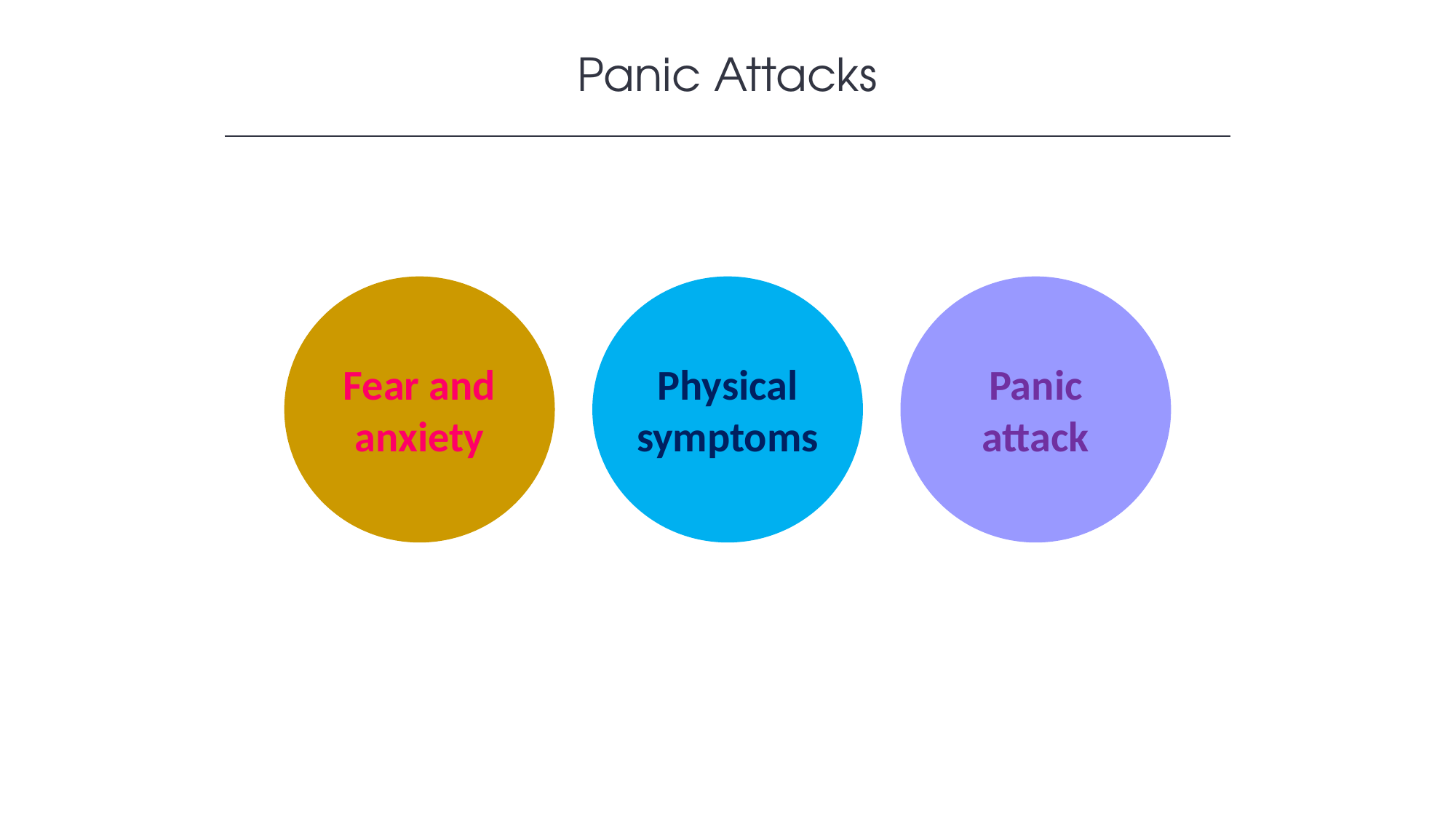

Panic Attacks

Panic attack
Physical symptoms
Fear and anxiety